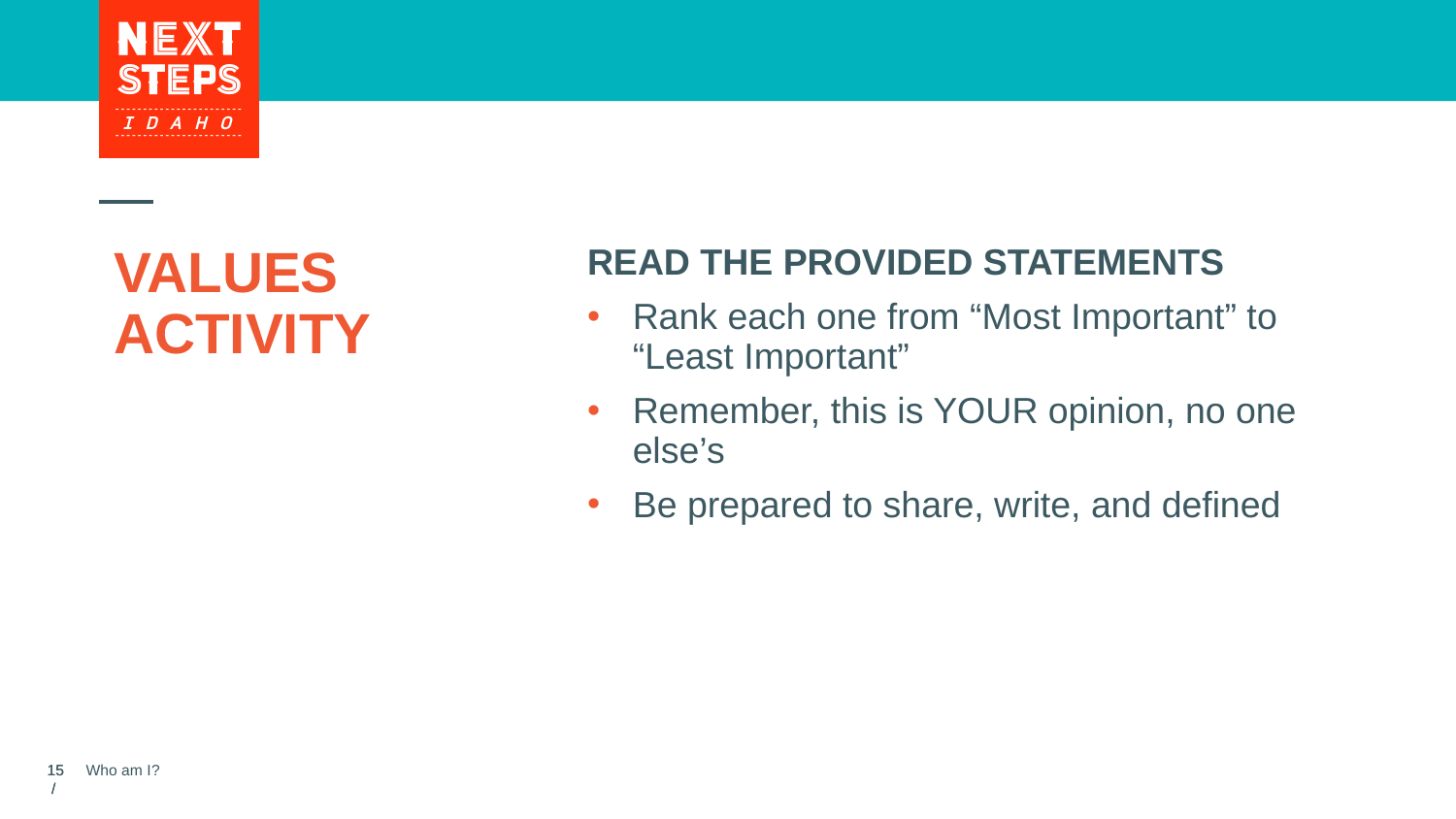

# VALUES ACTIVITY
READ THE PROVIDED STATEMENTS
Rank each one from “Most Important” to “Least Important”
Remember, this is YOUR opinion, no one else’s
Be prepared to share, write, and defined
Who am I?